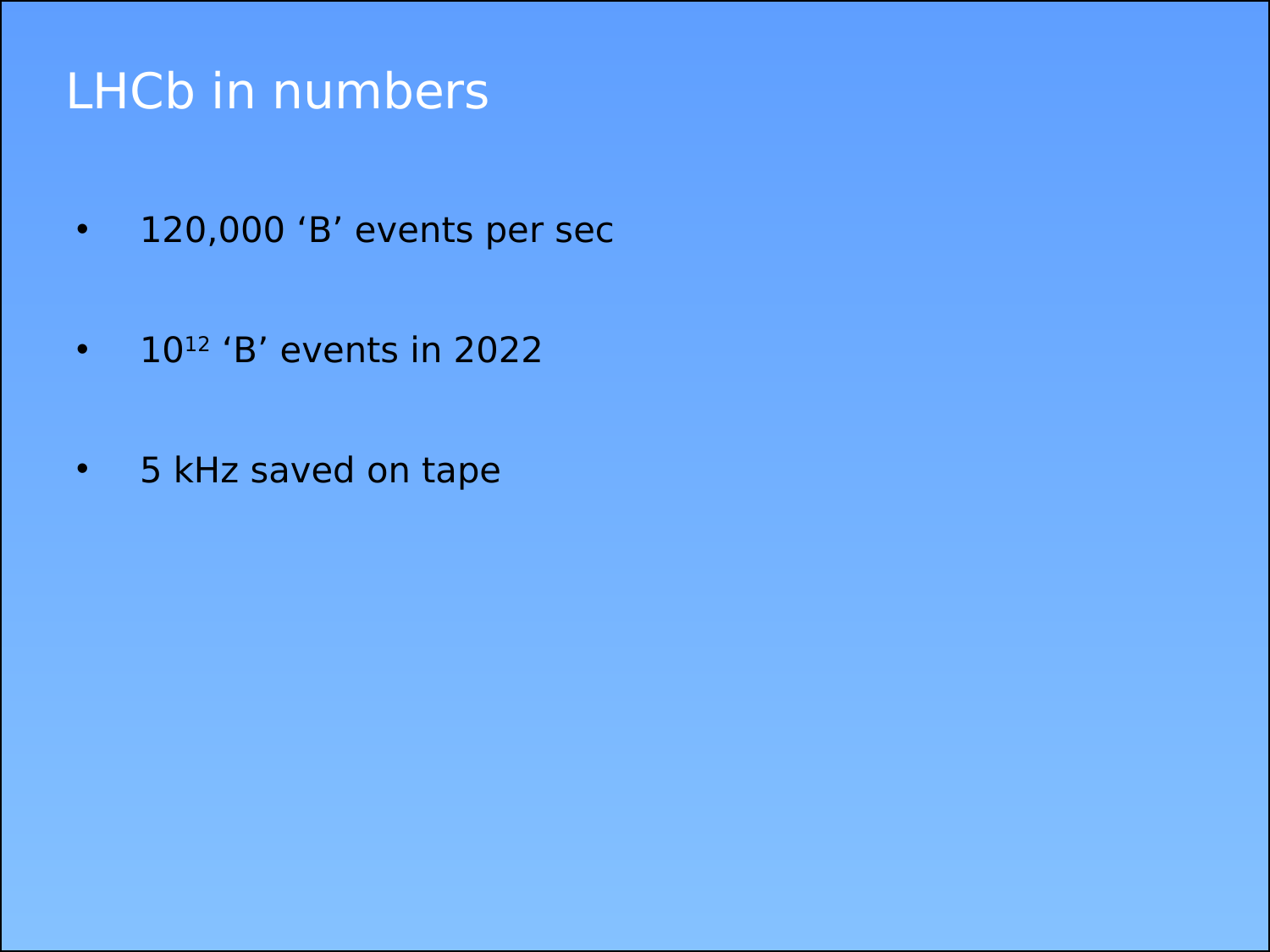

# LHCb in numbers
120,000 ‘B’ events per sec

1012 ‘B’ events in 2022

5 kHz saved on tape